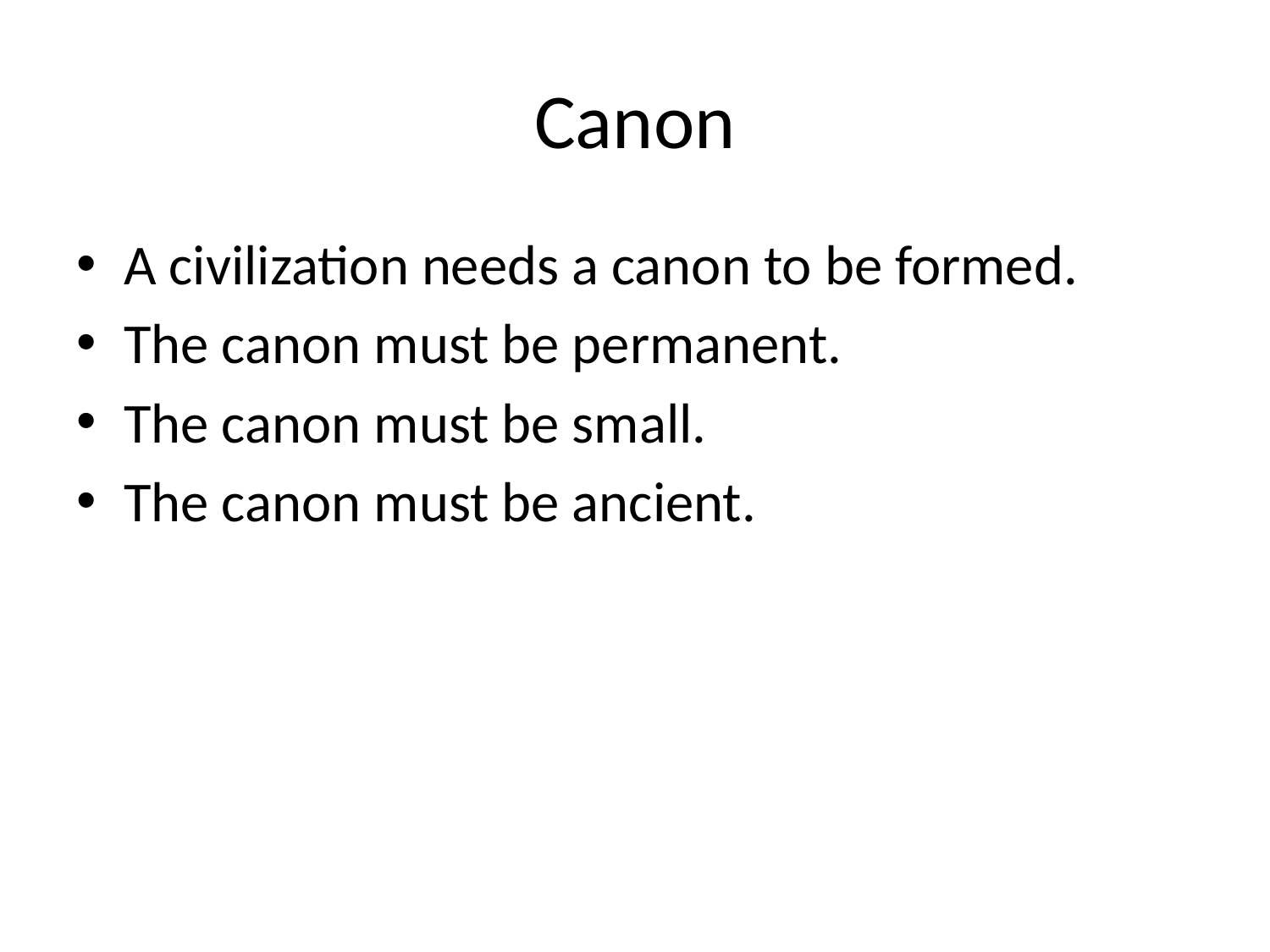

# Canon
A civilization needs a canon to be formed.
The canon must be permanent.
The canon must be small.
The canon must be ancient.